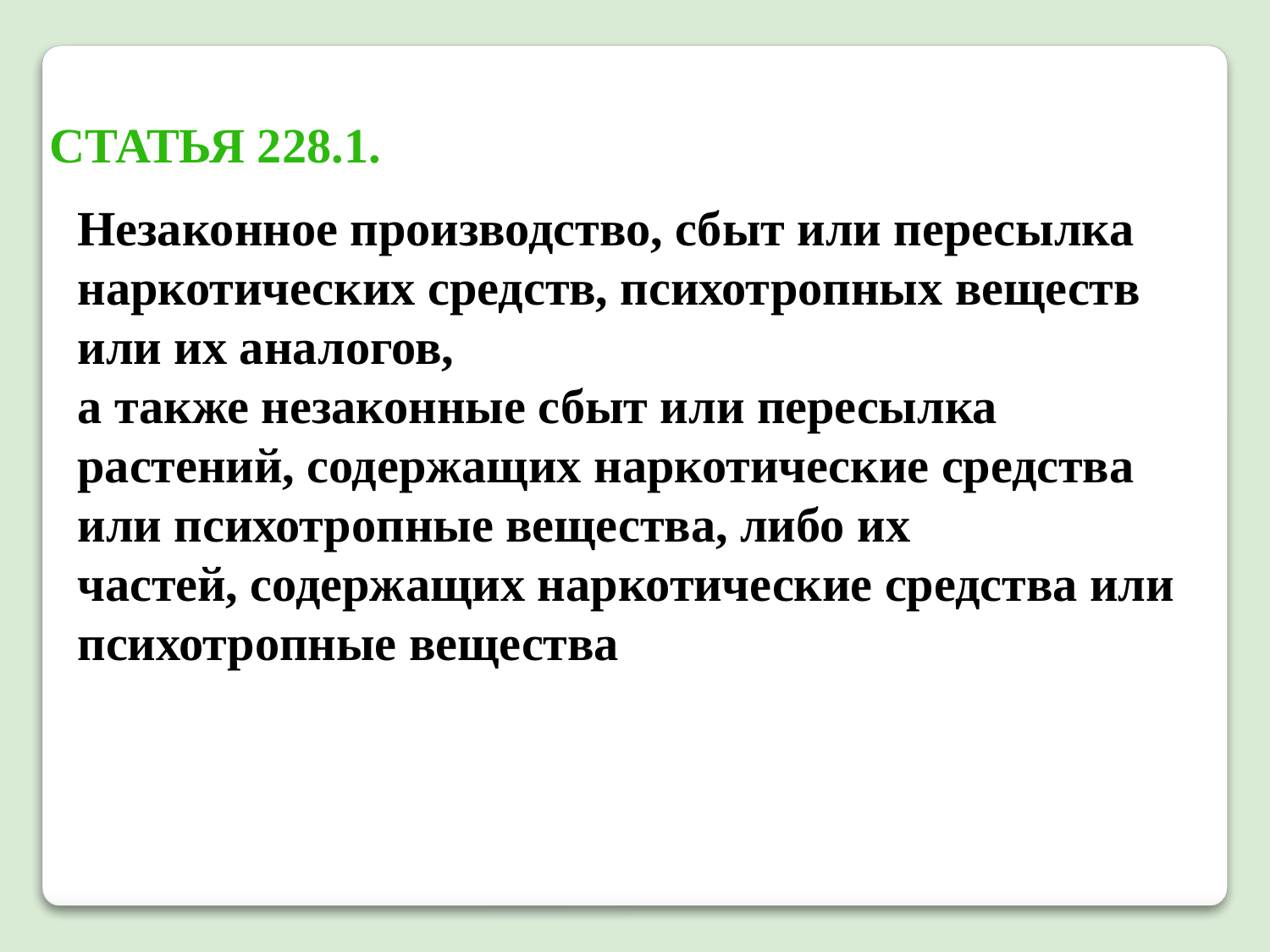

Статья 228.1.
Незаконное производство, сбыт или пересылка наркотических средств, психотропных веществ или их аналогов,
а также незаконные сбыт или пересылка растений, содержащих наркотические средства или психотропные вещества, либо их
частей, содержащих наркотические средства или психотропные вещества